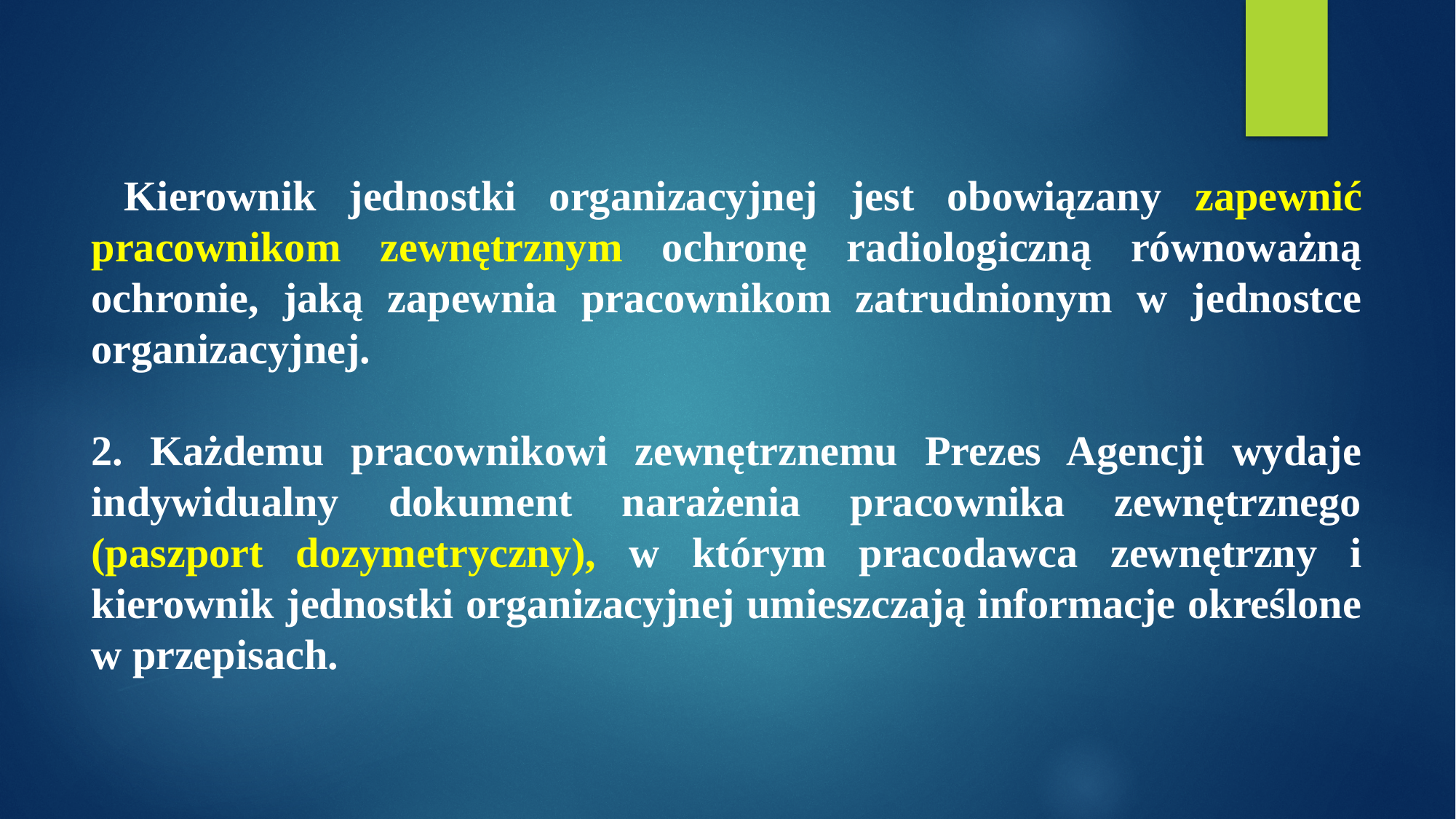

Kierownik jednostki organizacyjnej jest obowiązany zapewnić pracownikom zewnętrznym ochronę radiologiczną równoważną ochronie, jaką zapewnia pracownikom zatrudnionym w jednostce organizacyjnej.

2. Każdemu pracownikowi zewnętrznemu Prezes Agencji wydaje indywidualny dokument narażenia pracownika zewnętrznego (paszport dozymetryczny), w którym pracodawca zewnętrzny i kierownik jednostki organizacyjnej umieszczają informacje określone w przepisach.